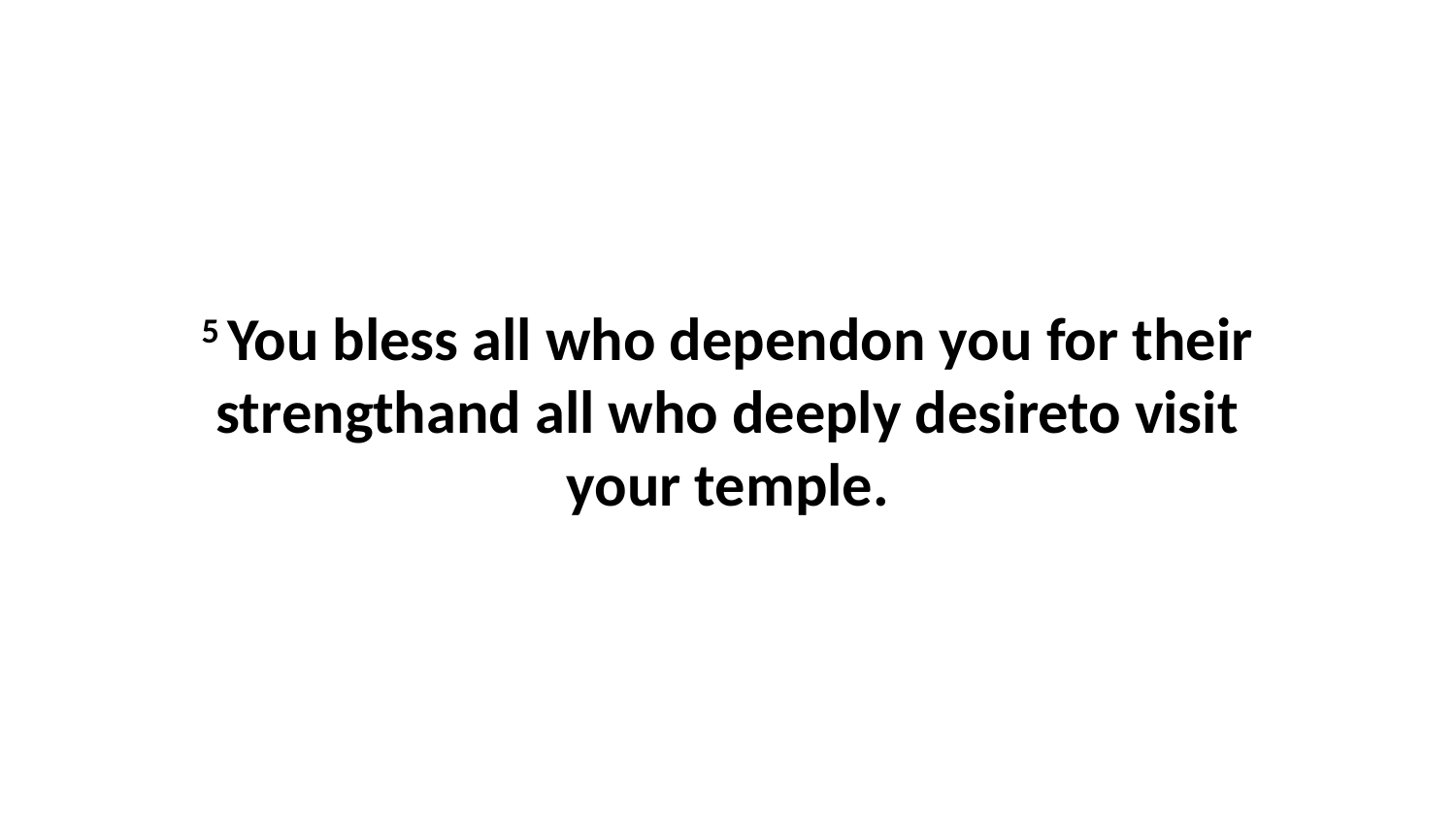

5 You bless all who dependon you for their strengthand all who deeply desireto visit your temple.